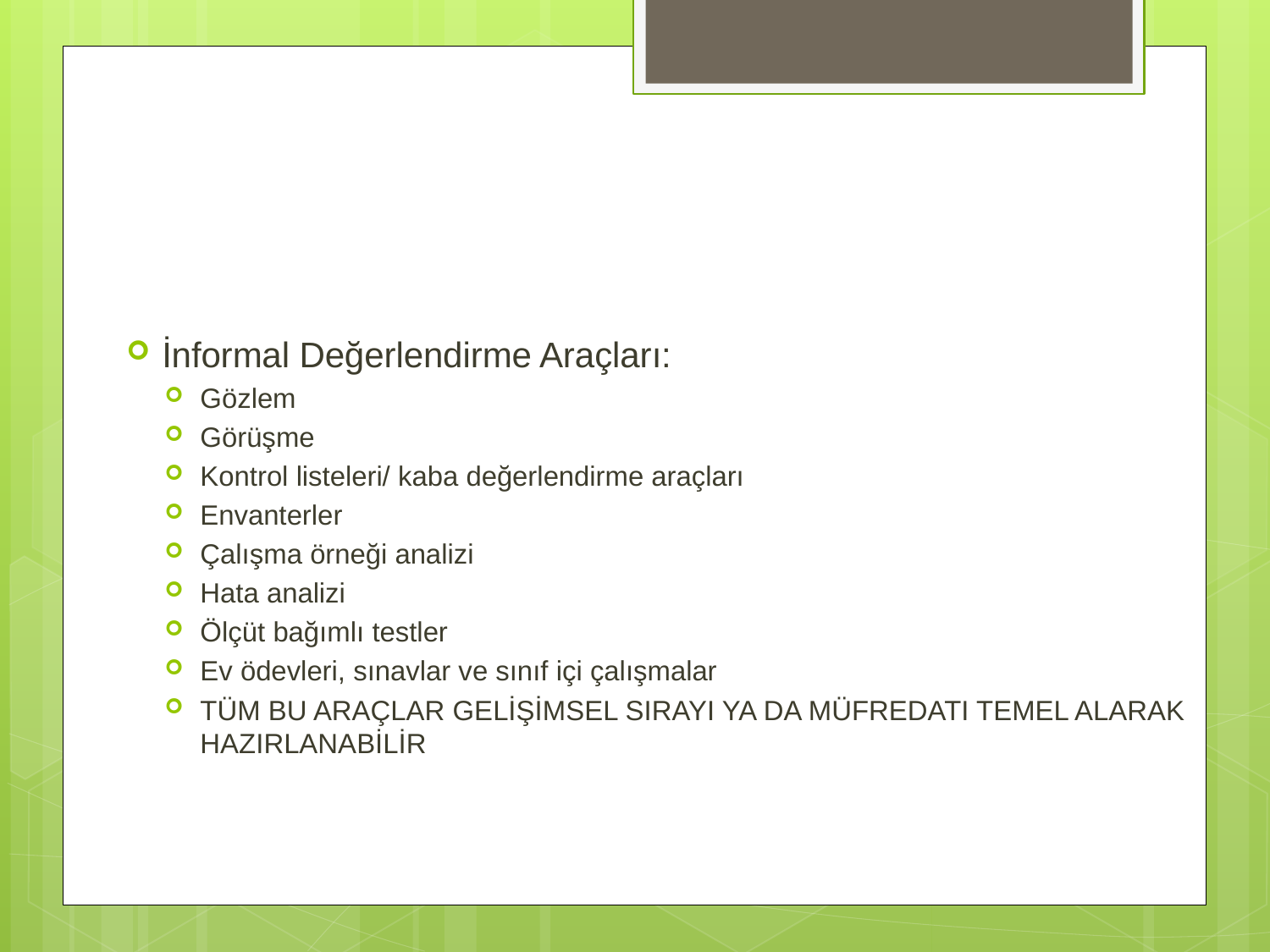

#
İnformal Değerlendirme Araçları:
Gözlem
Görüşme
Kontrol listeleri/ kaba değerlendirme araçları
Envanterler
Çalışma örneği analizi
Hata analizi
Ölçüt bağımlı testler
Ev ödevleri, sınavlar ve sınıf içi çalışmalar
TÜM BU ARAÇLAR GELİŞİMSEL SIRAYI YA DA MÜFREDATI TEMEL ALARAK HAZIRLANABİLİR